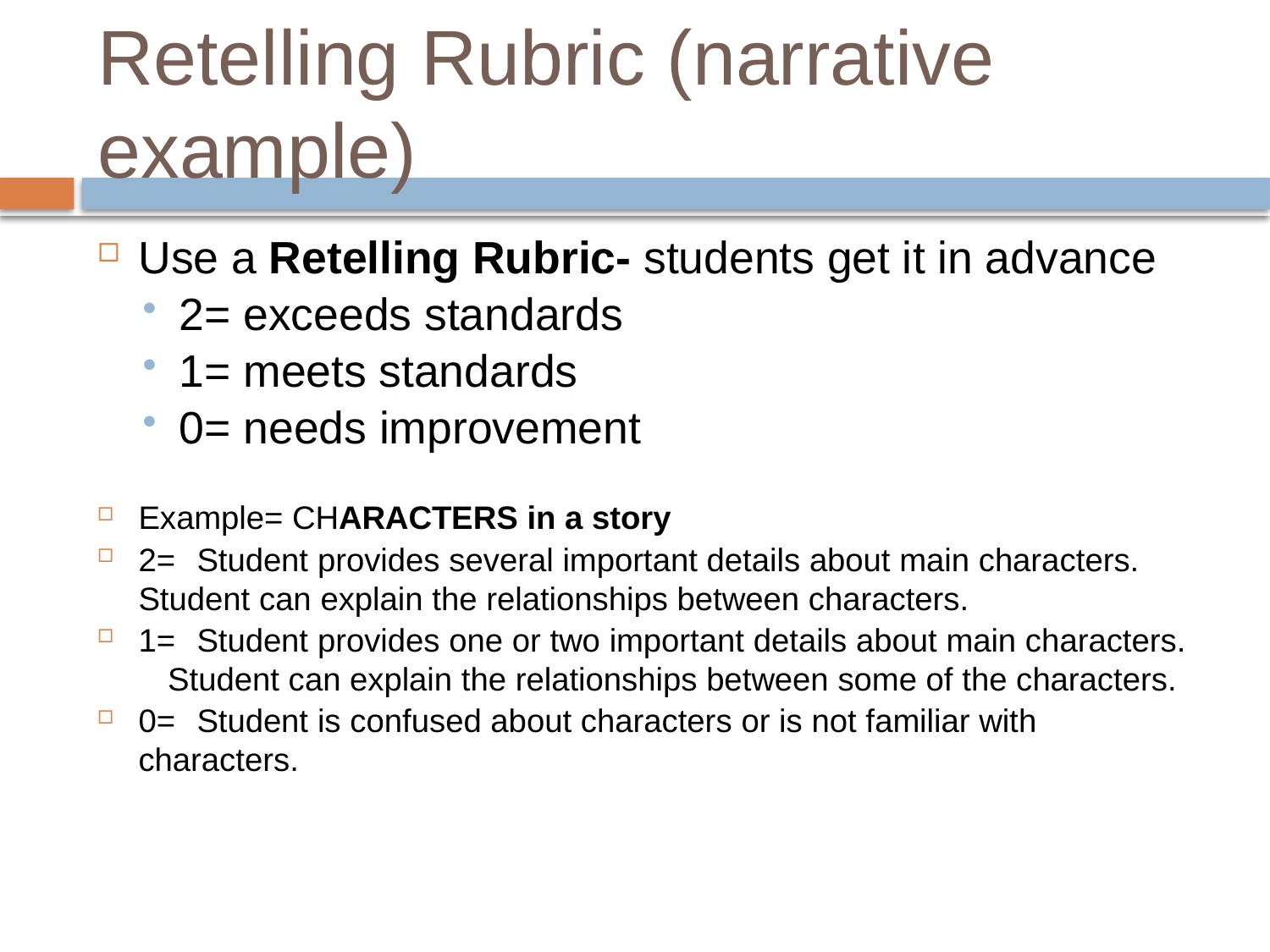

# Retelling Rubric (narrative example)
Use a Retelling Rubric- students get it in advance
2= exceeds standards
1= meets standards
0= needs improvement

Example= CHARACTERS in a story
2=	Student provides several important details about main characters. 	Student can explain the relationships between characters.
1=	Student provides one or two important details about main characters. 	Student can explain the relationships between some of the characters.
0=	Student is confused about characters or is not familiar with characters.